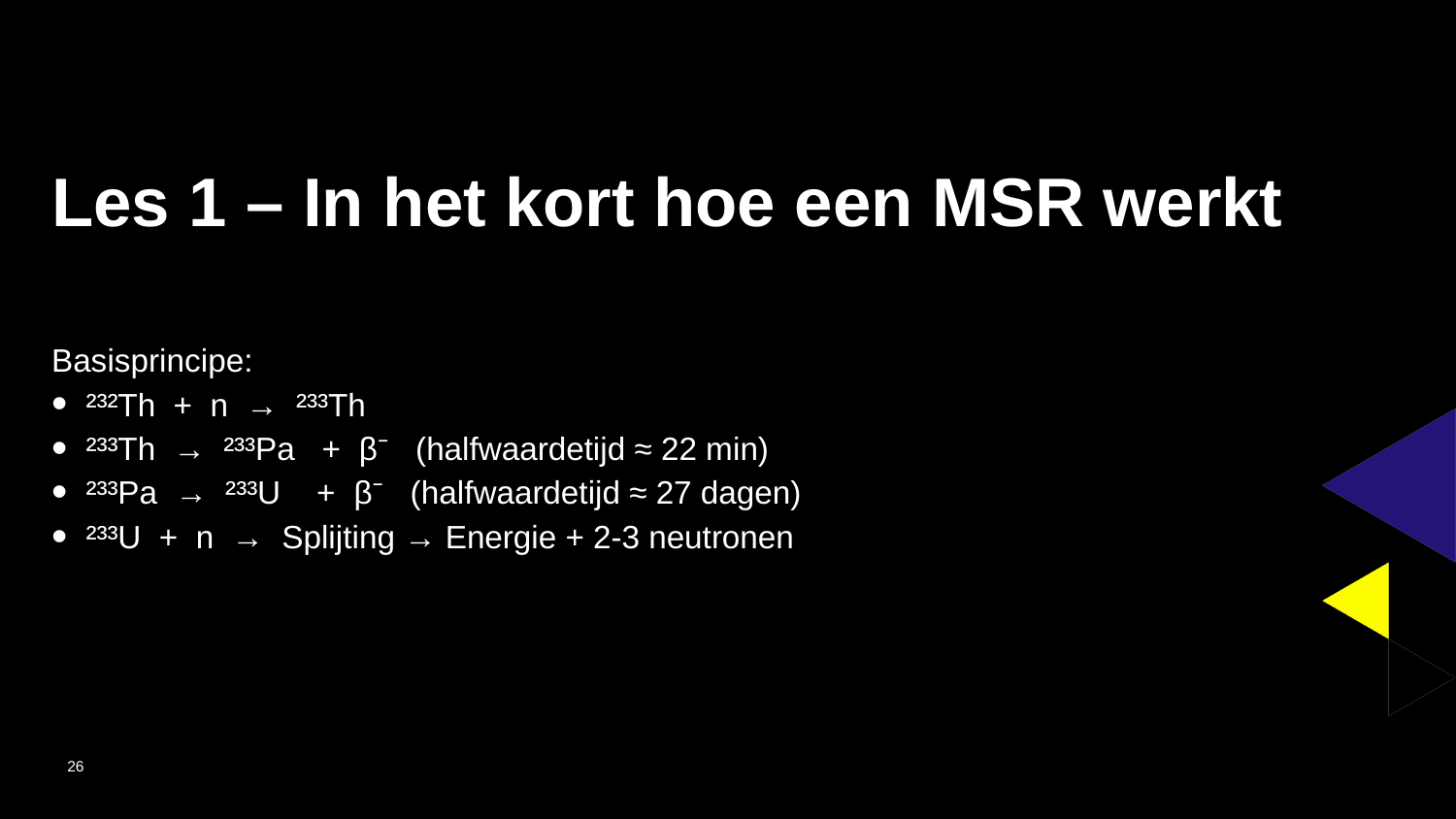

# Les 1 – In het kort hoe een MSR werkt
Basisprincipe:
²³²Th  +  n  →  ²³³Th
²³³Th  →  ²³³Pa   +  β⁻   (halfwaardetijd ≈ 22 min)
²³³Pa  →  ²³³U    +  β⁻   (halfwaardetijd ≈ 27 dagen)
²³³U  +  n  →  Splijting → Energie + 2-3 neutronen
26